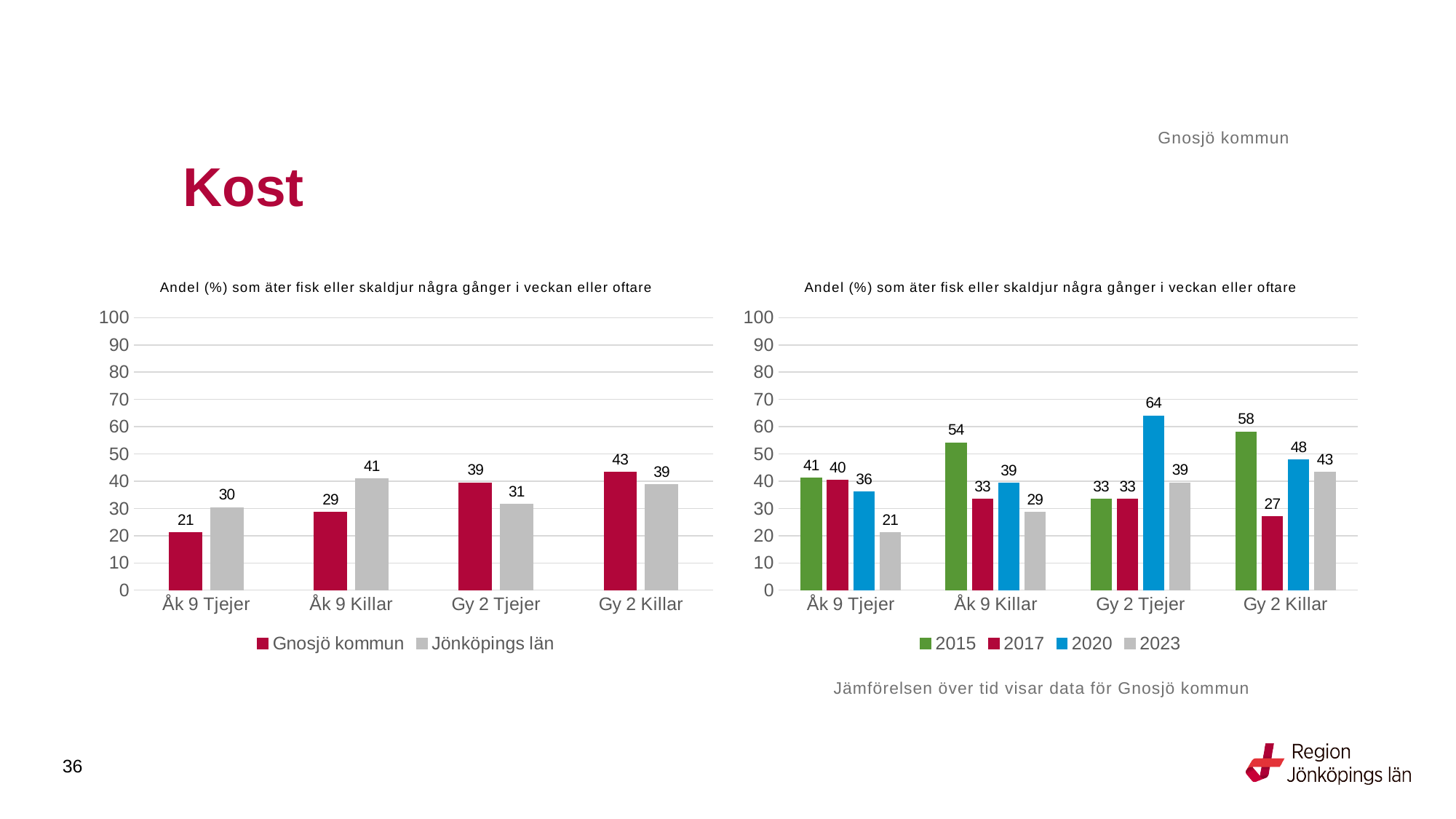

Gnosjö kommun
# Kost

### Chart: Andel (%) som äter fisk eller skaldjur några gånger i veckan eller oftare

| Category | Gnosjö kommun | Jönköpings län |
|---|---|---|
| Åk 9 Tjejer | 21.0526 | 30.2623 |
| Åk 9 Killar | 28.5714 | 40.8057 |
| Gy 2 Tjejer | 39.3939 | 31.4676 |
| Gy 2 Killar | 43.2432 | 38.647 |

### Chart: Andel (%) som äter fisk eller skaldjur några gånger i veckan eller oftare

| Category | 2015 | 2017 | 2020 | 2023 |
|---|---|---|---|---|
| Åk 9 Tjejer | 41.0714 | 40.3509 | 36.1111 | 21.0526 |
| Åk 9 Killar | 54.0984 | 33.3333 | 39.2857 | 28.5714 |
| Gy 2 Tjejer | 33.3333 | 33.3333 | 64.0 | 39.3939 |
| Gy 2 Killar | 58.0645 | 26.9231 | 47.8261 | 43.2432 |
Jämförelsen över tid visar data för Gnosjö kommun
36